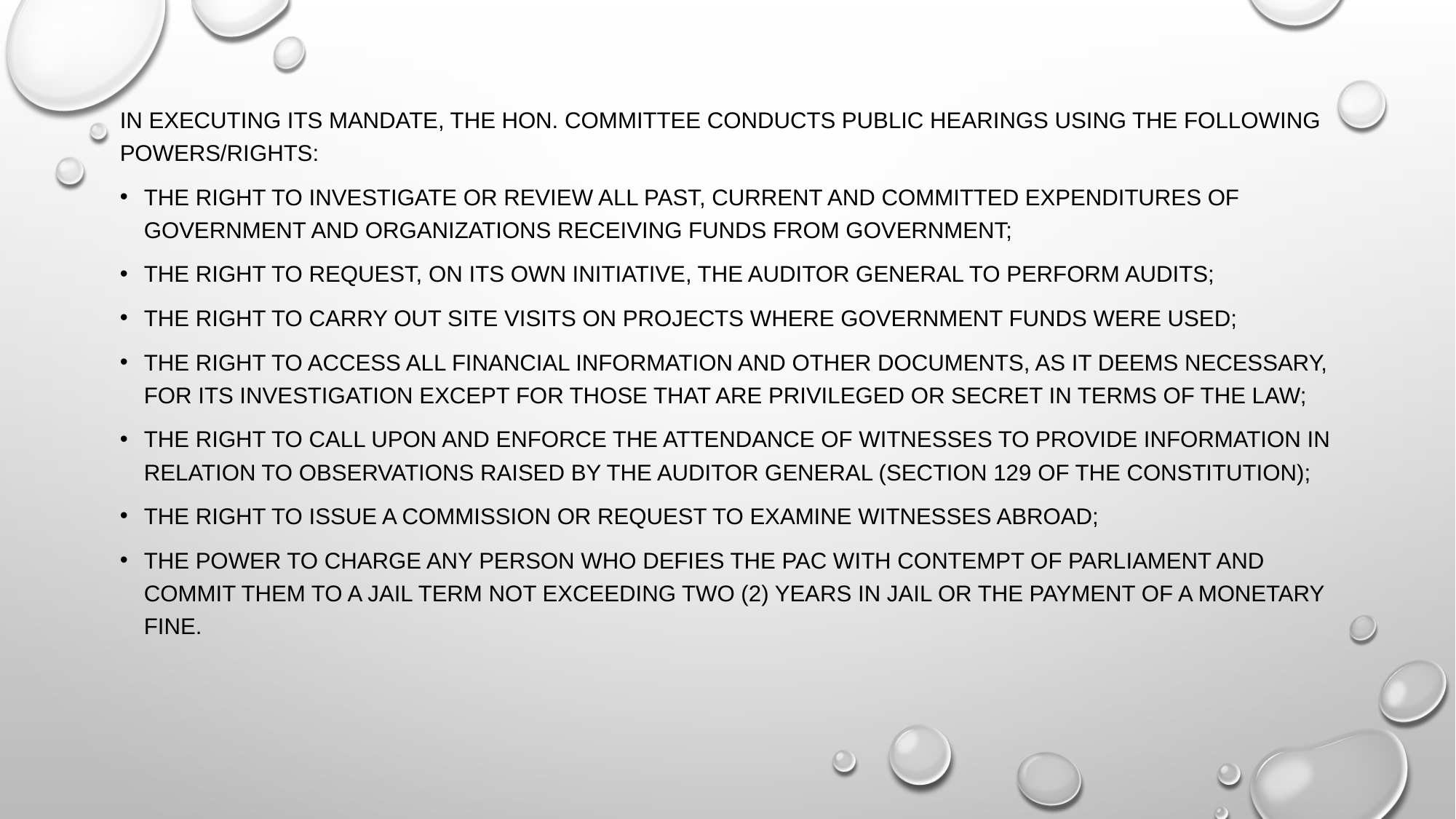

#
In executing its mandate, the Hon. Committee conducts public hearings using the following powers/rights:
The right to investigate or review all past, current and committed expenditures of government and organizations receiving funds from government;
The right to request, on its own initiative, the Auditor General to perform audits;
The right to carry out site visits on projects where government funds were used;
The right to access all financial information and other documents, as it deems necessary, for its investigation except for those that are privileged or secret in terms of the law;
The right to call upon and enforce the attendance of witnesses to provide information in relation to observations raised by the Auditor General (Section 129 of the Constitution);
The right to issue a commission or request to examine witnesses abroad;
The power to charge any person who defies the PAC with contempt of Parliament and commit them to a jail term not exceeding two (2) years in jail or the payment of a monetary fine.